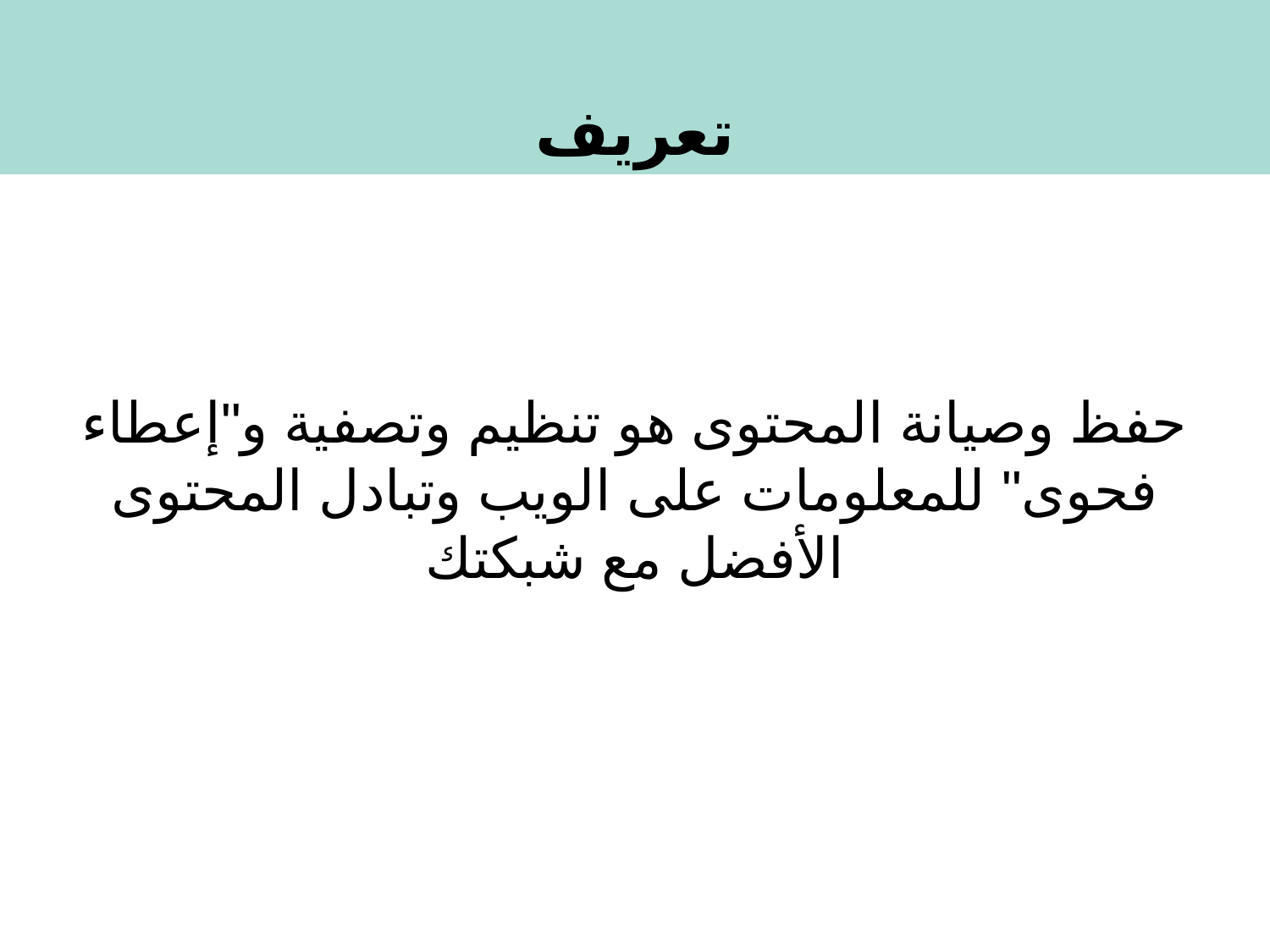

# تعريف

حفظ وصيانة المحتوى هو تنظيم وتصفية و"إعطاء فحوى" للمعلومات على الويب وتبادل المحتوى الأفضل مع شبكتك